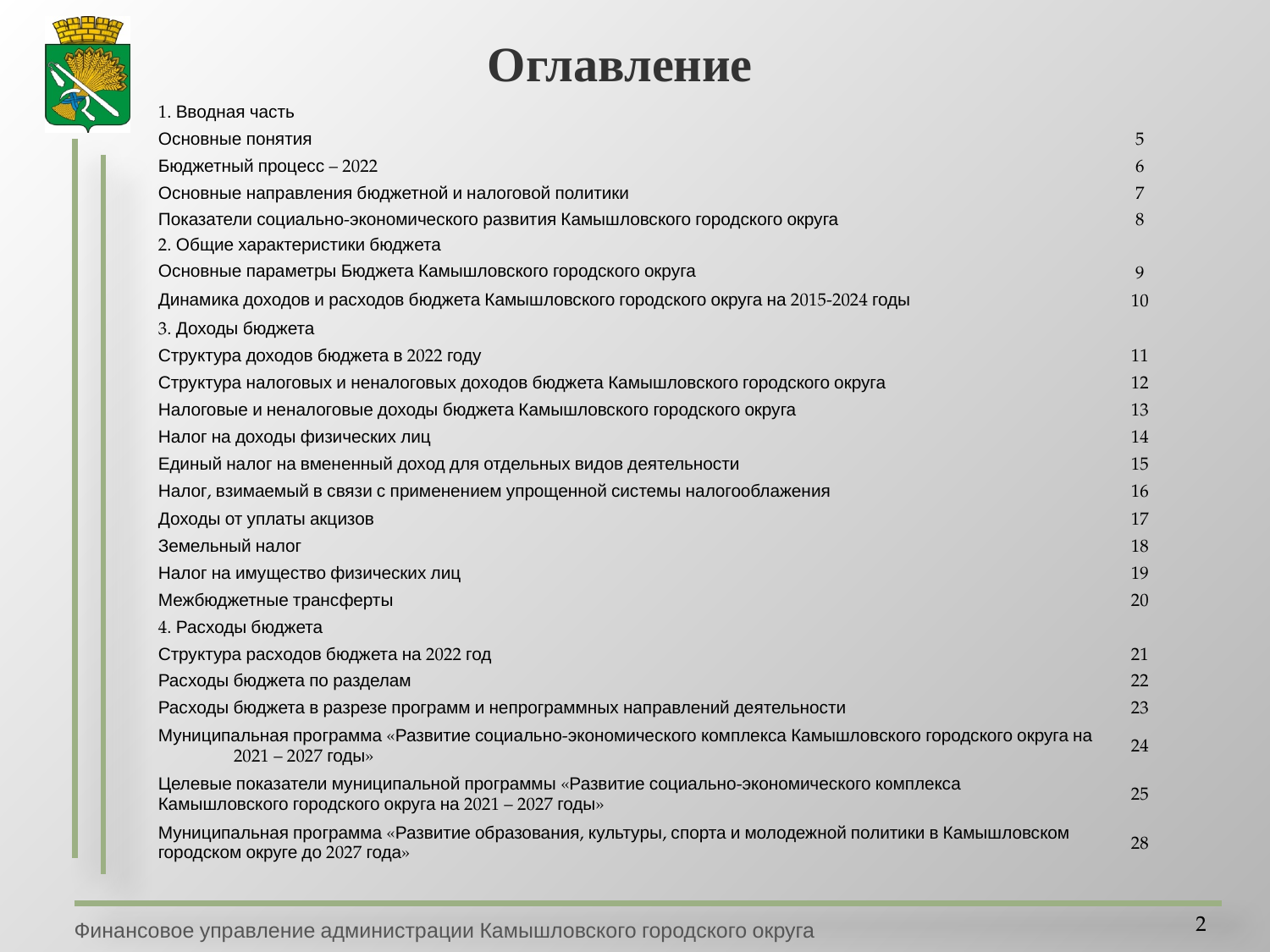

Оглавление
| 1. Вводная часть |  |
| --- | --- |
| Основные понятия | 5 |
| Бюджетный процесс – 2022 | 6 |
| Основные направления бюджетной и налоговой политики | 7 |
| Показатели социально-экономического развития Камышловского городского округа | 8 |
| 2. Общие характеристики бюджета |  |
| Основные параметры Бюджета Камышловского городского округа | 9 |
| Динамика доходов и расходов бюджета Камышловского городского округа на 2015-2024 годы | 10 |
| 3. Доходы бюджета |  |
| Структура доходов бюджета в 2022 году | 11 |
| Структура налоговых и неналоговых доходов бюджета Камышловского городского округа | 12 |
| Налоговые и неналоговые доходы бюджета Камышловского городского округа | 13 |
| Налог на доходы физических лиц | 14 |
| Единый налог на вмененный доход для отдельных видов деятельности | 15 |
| Налог, взимаемый в связи с применением упрощенной системы налогооблажения | 16 |
| Доходы от уплаты акцизов | 17 |
| Земельный налог | 18 |
| Налог на имущество физических лиц | 19 |
| Межбюджетные трансферты | 20 |
| 4. Расходы бюджета |  |
| Структура расходов бюджета на 2022 год | 21 |
| Расходы бюджета по разделам | 22 |
| Расходы бюджета в разрезе программ и непрограммных направлений деятельности | 23 |
| Муниципальная программа «Развитие социально-экономического комплекса Камышловского городского округа на 2021 – 2027 годы» | 24 |
| Целевые показатели муниципальной программы «Развитие социально-экономического комплекса Камышловского городского округа на 2021 – 2027 годы» | 25 |
| Муниципальная программа «Развитие образования, культуры, спорта и молодежной политики в Камышловском городском округе до 2027 года» | 28 |

2